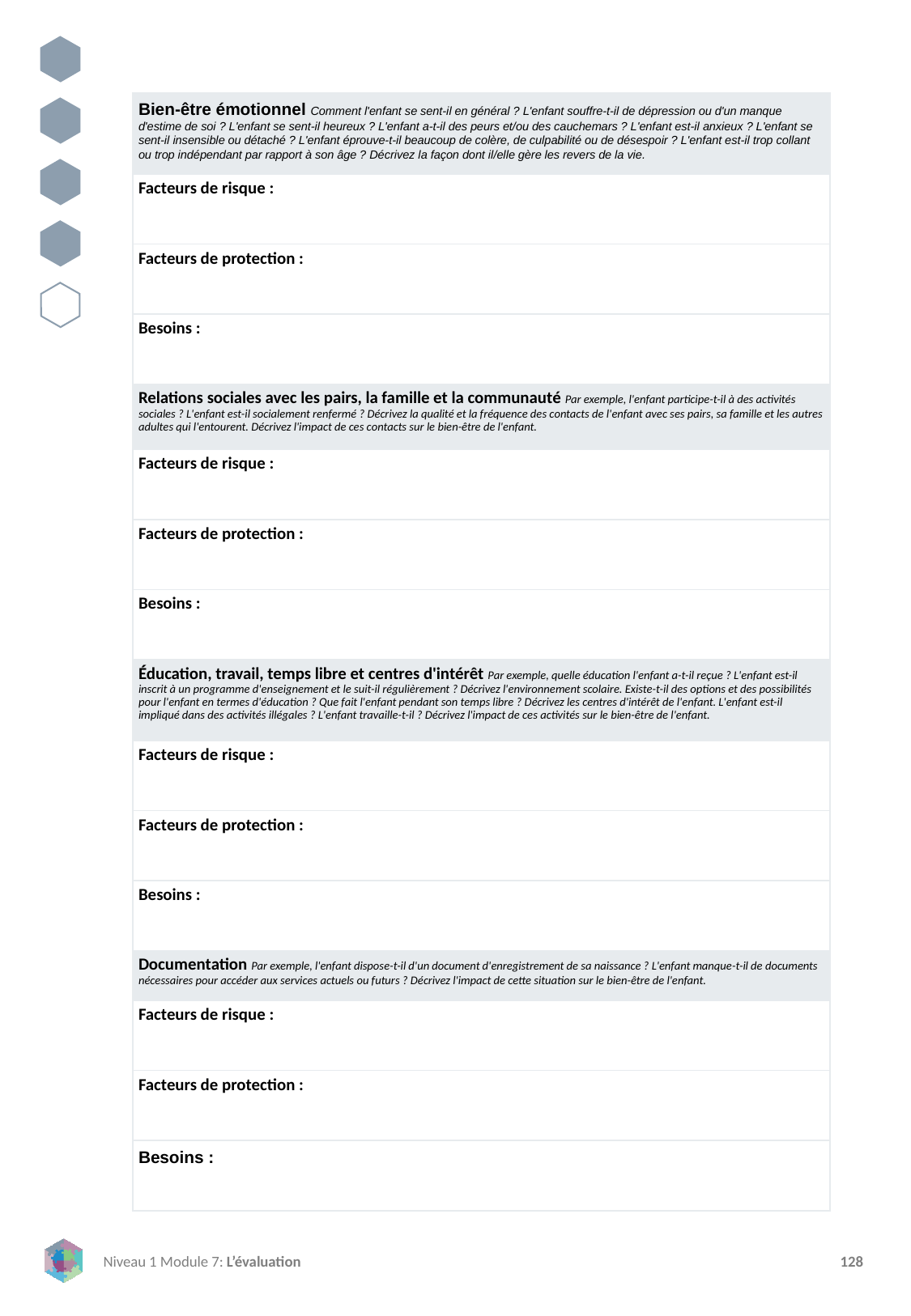

| Bien-être émotionnel Comment l'enfant se sent-il en général ? L'enfant souffre-t-il de dépression ou d'un manque d'estime de soi ? L'enfant se sent-il heureux ? L'enfant a-t-il des peurs et/ou des cauchemars ? L'enfant est-il anxieux ? L'enfant se sent-il insensible ou détaché ? L'enfant éprouve-t-il beaucoup de colère, de culpabilité ou de désespoir ? L'enfant est-il trop collant ou trop indépendant par rapport à son âge ? Décrivez la façon dont il/elle gère les revers de la vie. |
| --- |
| Facteurs de risque : |
| Facteurs de protection : |
| Besoins : |
| Relations sociales avec les pairs, la famille et la communauté Par exemple, l'enfant participe-t-il à des activités sociales ? L'enfant est-il socialement renfermé ? Décrivez la qualité et la fréquence des contacts de l'enfant avec ses pairs, sa famille et les autres adultes qui l'entourent. Décrivez l'impact de ces contacts sur le bien-être de l'enfant. |
| Facteurs de risque : |
| Facteurs de protection : |
| Besoins : |
| Éducation, travail, temps libre et centres d'intérêt Par exemple, quelle éducation l'enfant a-t-il reçue ? L'enfant est-il inscrit à un programme d'enseignement et le suit-il régulièrement ? Décrivez l'environnement scolaire. Existe-t-il des options et des possibilités pour l'enfant en termes d'éducation ? Que fait l'enfant pendant son temps libre ? Décrivez les centres d'intérêt de l'enfant. L'enfant est-il impliqué dans des activités illégales ? L'enfant travaille-t-il ? Décrivez l'impact de ces activités sur le bien-être de l'enfant. |
| Facteurs de risque : |
| Facteurs de protection : |
| Besoins : |
| Documentation Par exemple, l'enfant dispose-t-il d'un document d'enregistrement de sa naissance ? L'enfant manque-t-il de documents nécessaires pour accéder aux services actuels ou futurs ? Décrivez l'impact de cette situation sur le bien-être de l'enfant. |
| Facteurs de risque : |
| Facteurs de protection : |
| Besoins : |